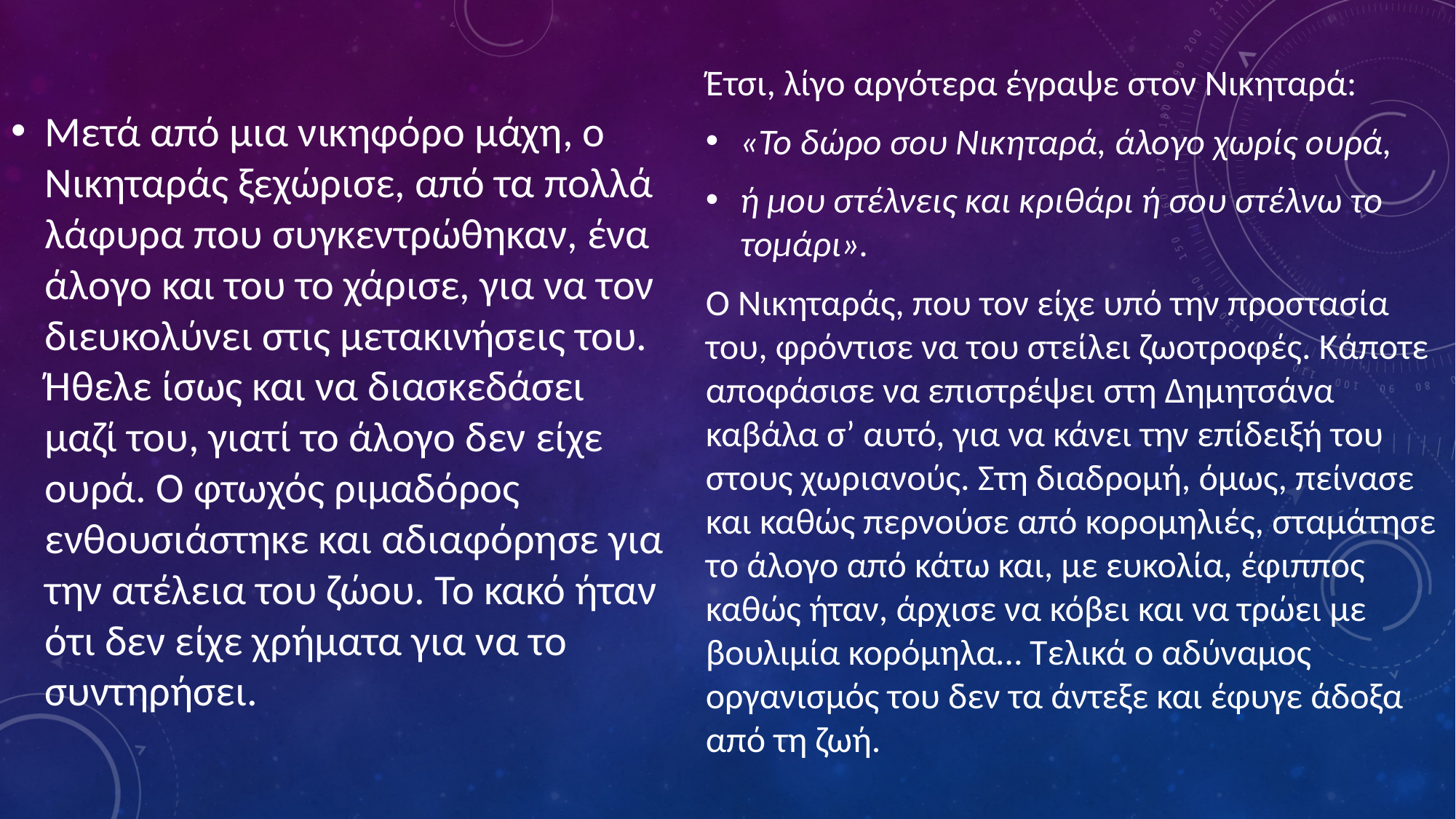

Μετά από μια νικηφόρο μάχη, ο Νικηταράς ξεχώρισε, από τα πολλά λάφυρα που συγκεντρώθηκαν, ένα άλογο και του το χάρισε, για να τον διευκολύνει στις μετακινήσεις του. Ήθελε ίσως και να διασκεδάσει μαζί του, γιατί το άλογο δεν είχε ουρά. Ο φτωχός ριμαδόρος ενθουσιάστηκε και αδιαφόρησε για την ατέλεια του ζώου. Το κακό ήταν ότι δεν είχε χρήματα για να το συντηρήσει.
Έτσι, λίγο αργότερα έγραψε στον Νικηταρά:
«Το δώρο σου Νικηταρά, άλογο χωρίς ουρά,
ή μου στέλνεις και κριθάρι ή σου στέλνω το τομάρι».
Ο Νικηταράς, που τον είχε υπό την προστασία του, φρόντισε να του στείλει ζωοτροφές. Κάποτε αποφάσισε να επιστρέψει στη Δημητσάνα καβάλα σ’ αυτό, για να κάνει την επίδειξή του στους χωριανούς. Στη διαδρομή, όμως, πείνασε και καθώς περνούσε από κορομηλιές, σταμάτησε το άλογο από κάτω και, με ευκολία, έφιππος καθώς ήταν, άρχισε να κόβει και να τρώει με βουλιμία κορόμηλα… Τελικά ο αδύναμος οργανισμός του δεν τα άντεξε και έφυγε άδοξα από τη ζωή.